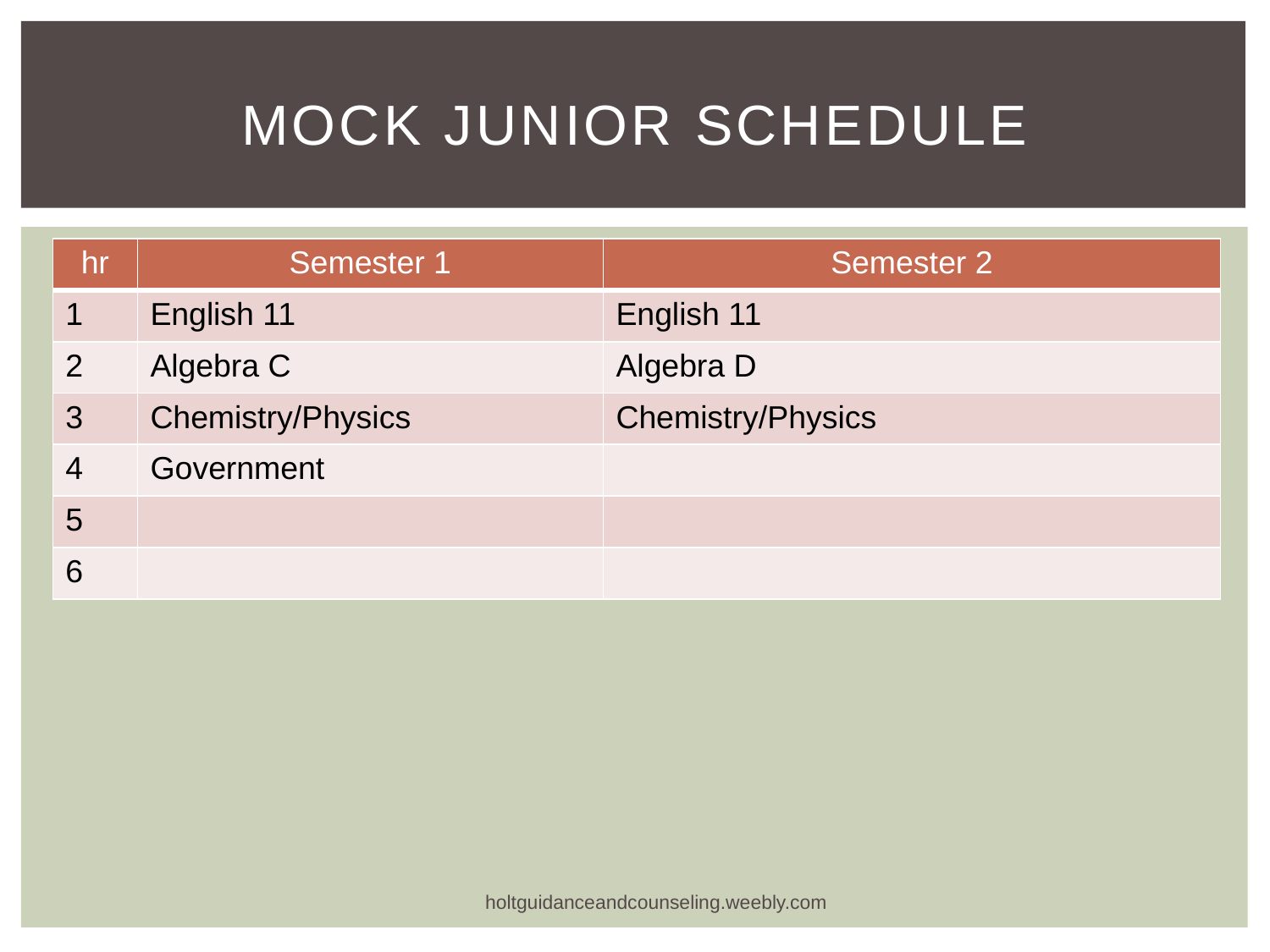

# Mock Junior Schedule
| hr | Semester 1 | Semester 2 |
| --- | --- | --- |
| 1 | English 11 | English 11 |
| 2 | Algebra C | Algebra D |
| 3 | Chemistry/Physics | Chemistry/Physics |
| 4 | Government |  |
| 5 |  |  |
| 6 |  |  |
holtguidanceandcounseling.weebly.com